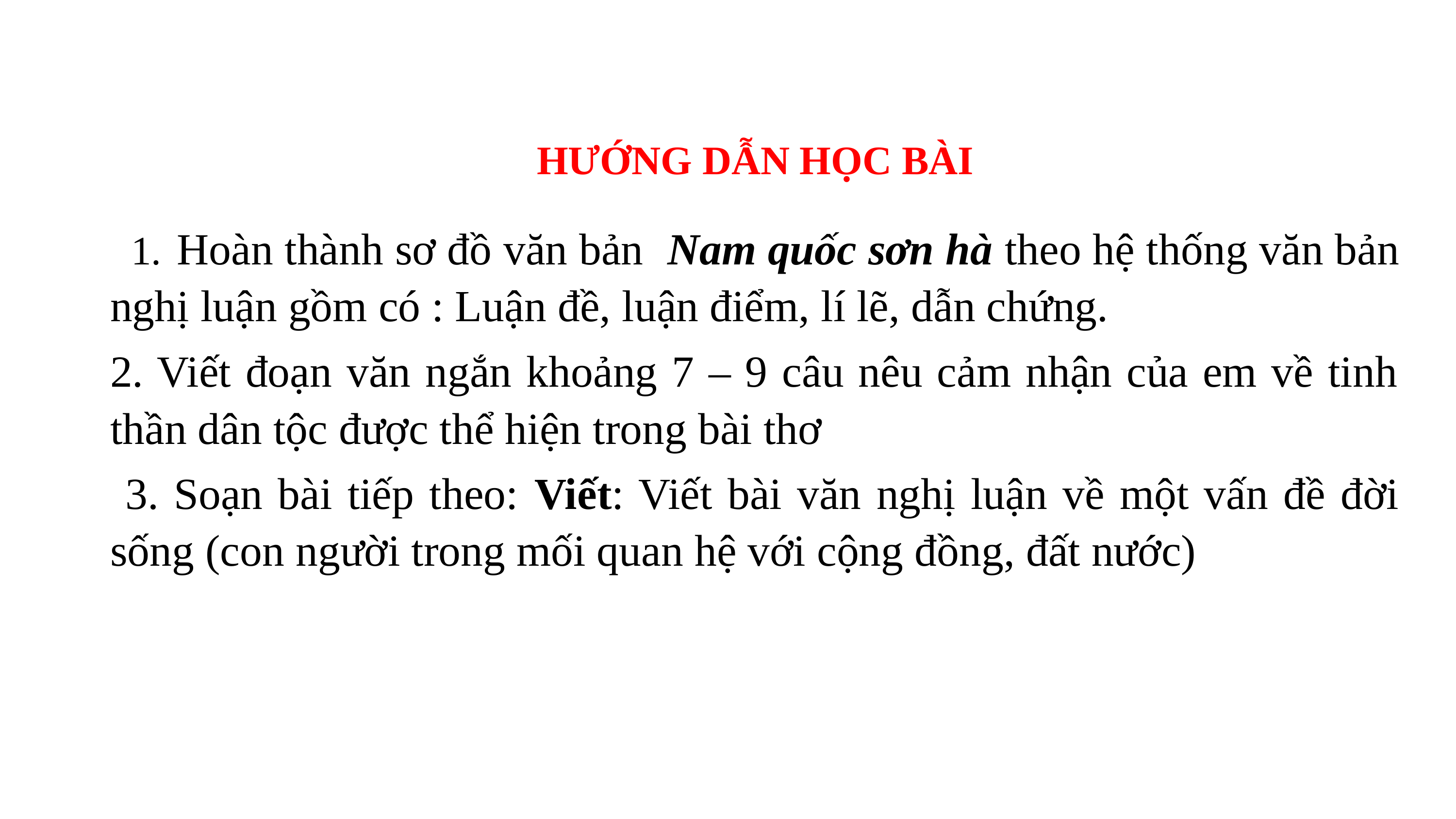

HƯỚNG DẪN HỌC BÀI

  1.  Hoàn thành sơ đồ văn bản  Nam quốc sơn hà theo hệ thống văn bản nghị luận gồm có : Luận đề, luận điểm, lí lẽ, dẫn chứng.
2. Viết đoạn văn ngắn khoảng 7 – 9 câu nêu cảm nhận của em về tinh thần dân tộc được thể hiện trong bài thơ
 3. Soạn bài tiếp theo: Viết: Viết bài văn nghị luận về một vấn đề đời sống (con người trong mối quan hệ với cộng đồng, đất nước)